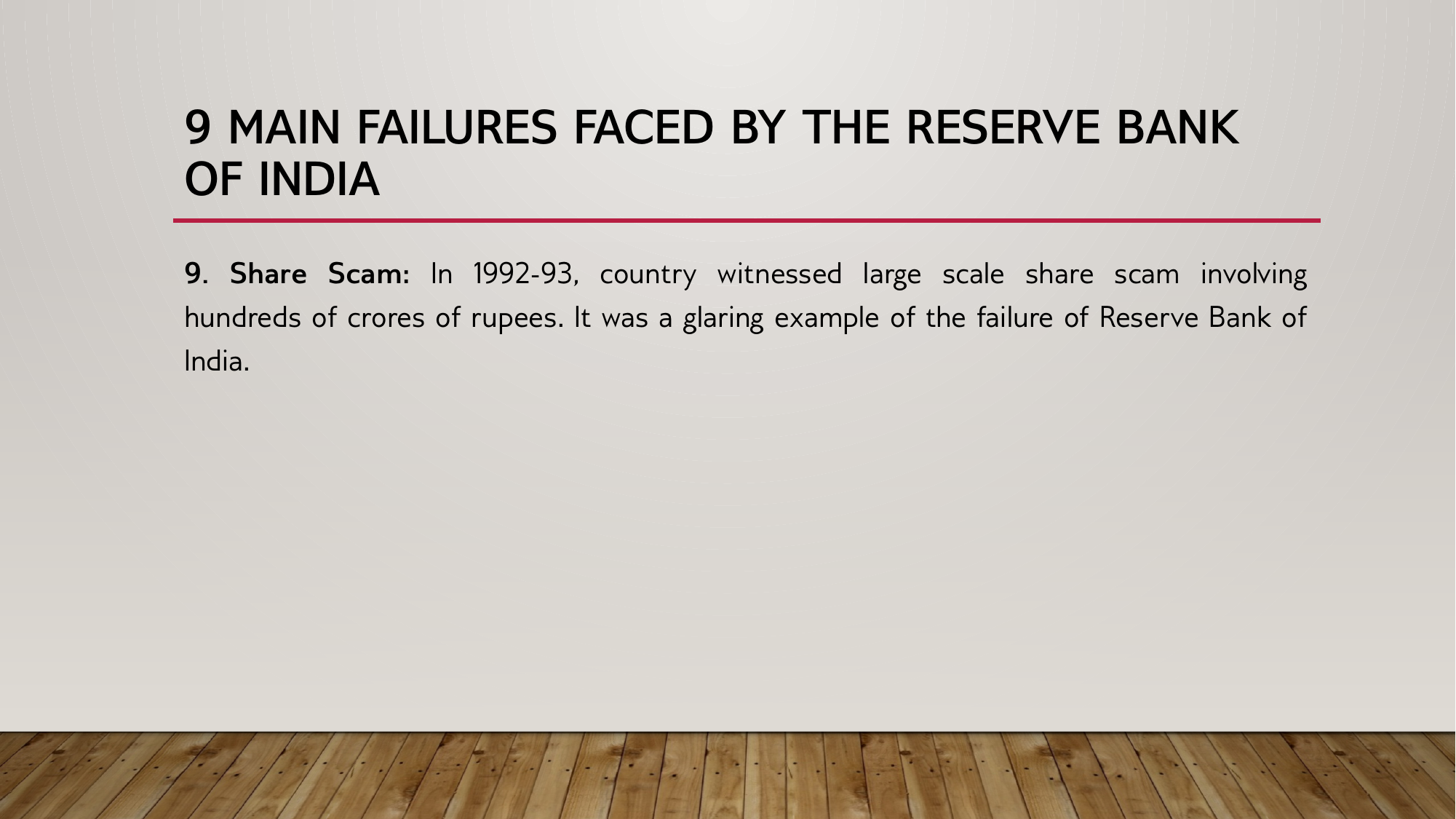

# 9 Main Failures Faced by the Reserve Bank of India
9. Share Scam: In 1992-93, country witnessed large scale share scam involving hundreds of crores of rupees. It was a glaring example of the failure of Reserve Bank of India.